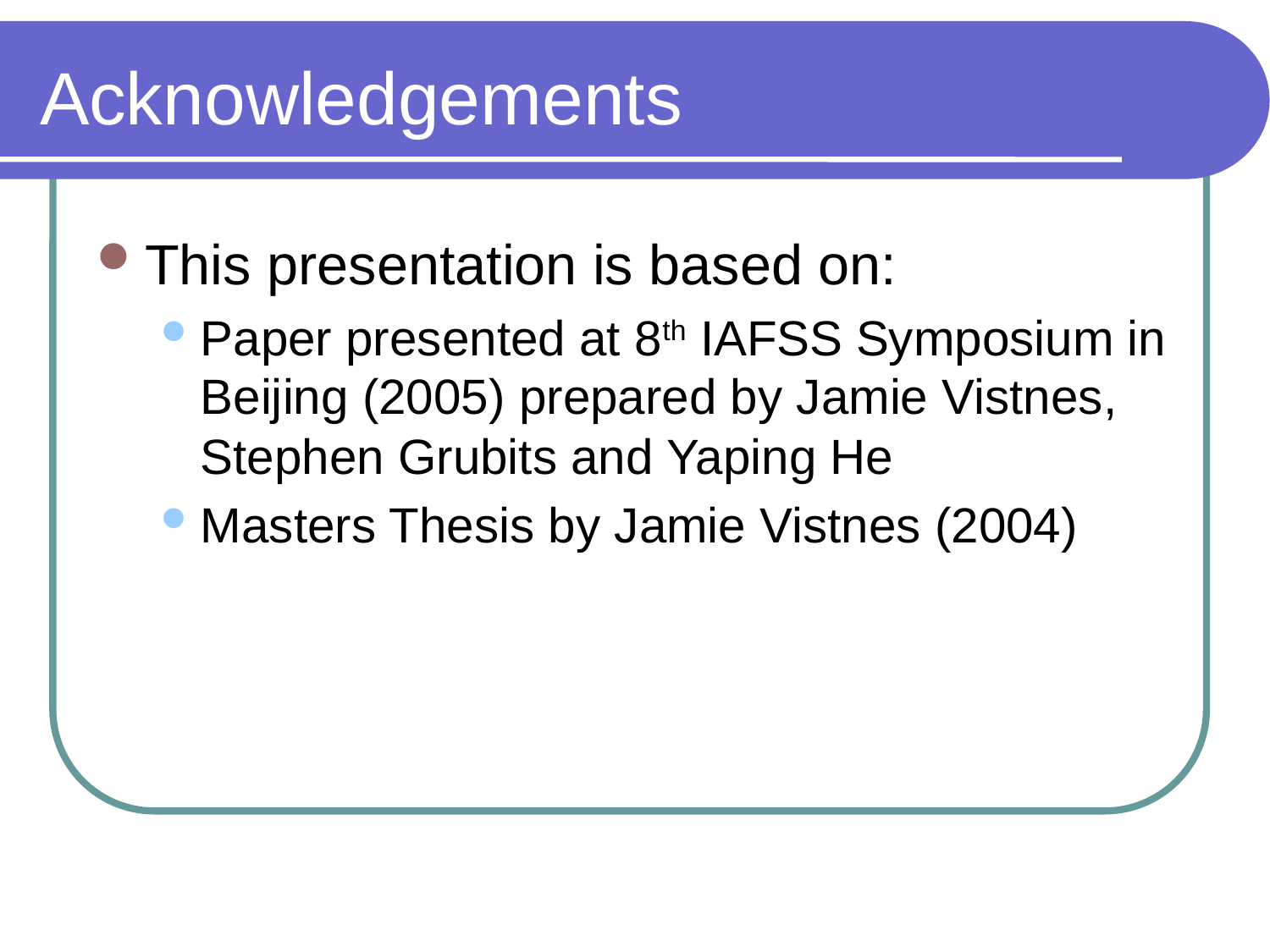

# Acknowledgements
This presentation is based on:
Paper presented at 8th IAFSS Symposium in Beijing (2005) prepared by Jamie Vistnes, Stephen Grubits and Yaping He
Masters Thesis by Jamie Vistnes (2004)